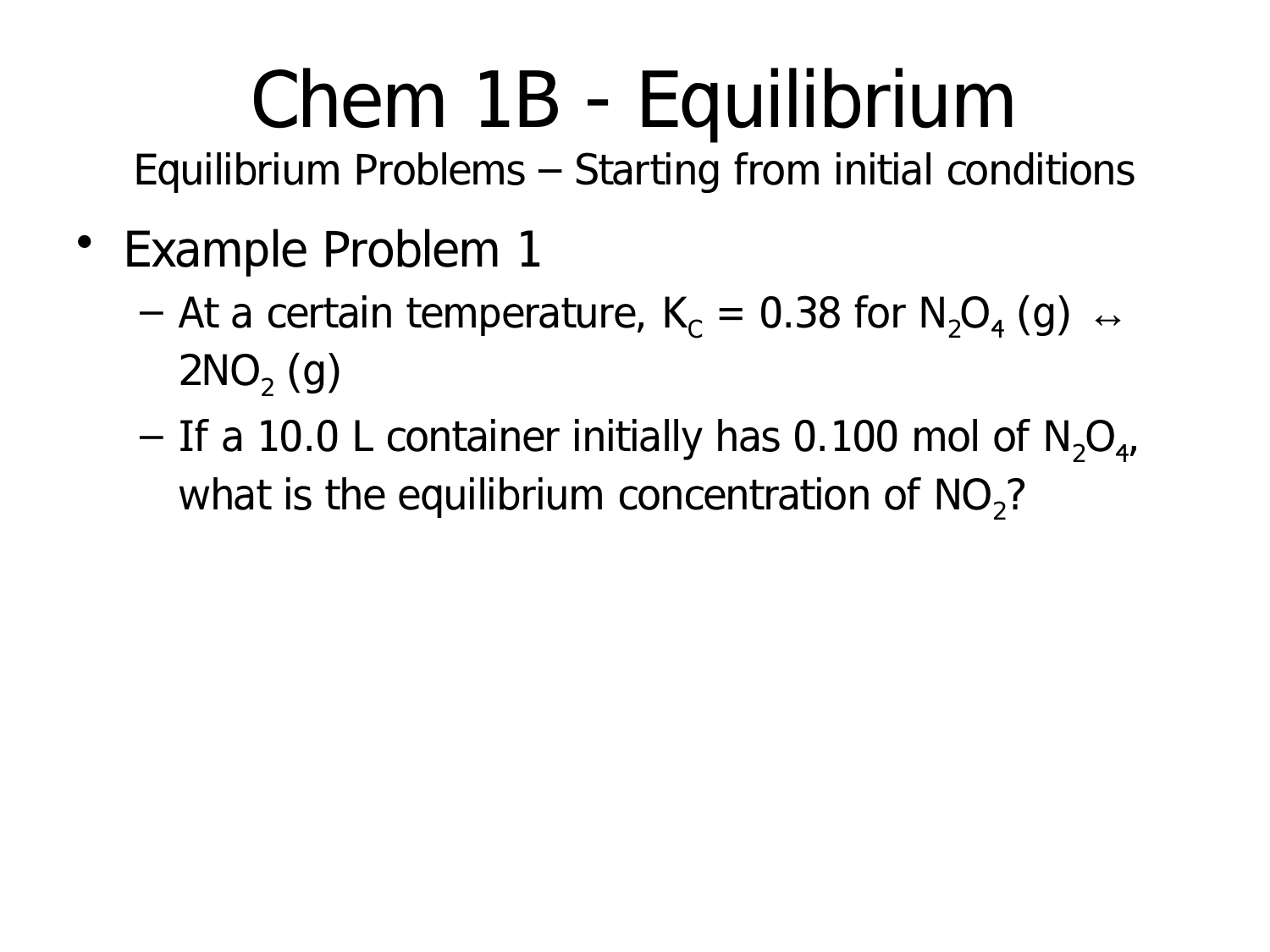

# Chem 1B - Equilibrium Equilibrium Problems – Starting from initial conditions
Example Problem 1
At a certain temperature, KC = 0.38 for N2O4 (g) ↔ 2NO2 (g)
If a 10.0 L container initially has 0.100 mol of N2O4, what is the equilibrium concentration of NO2?